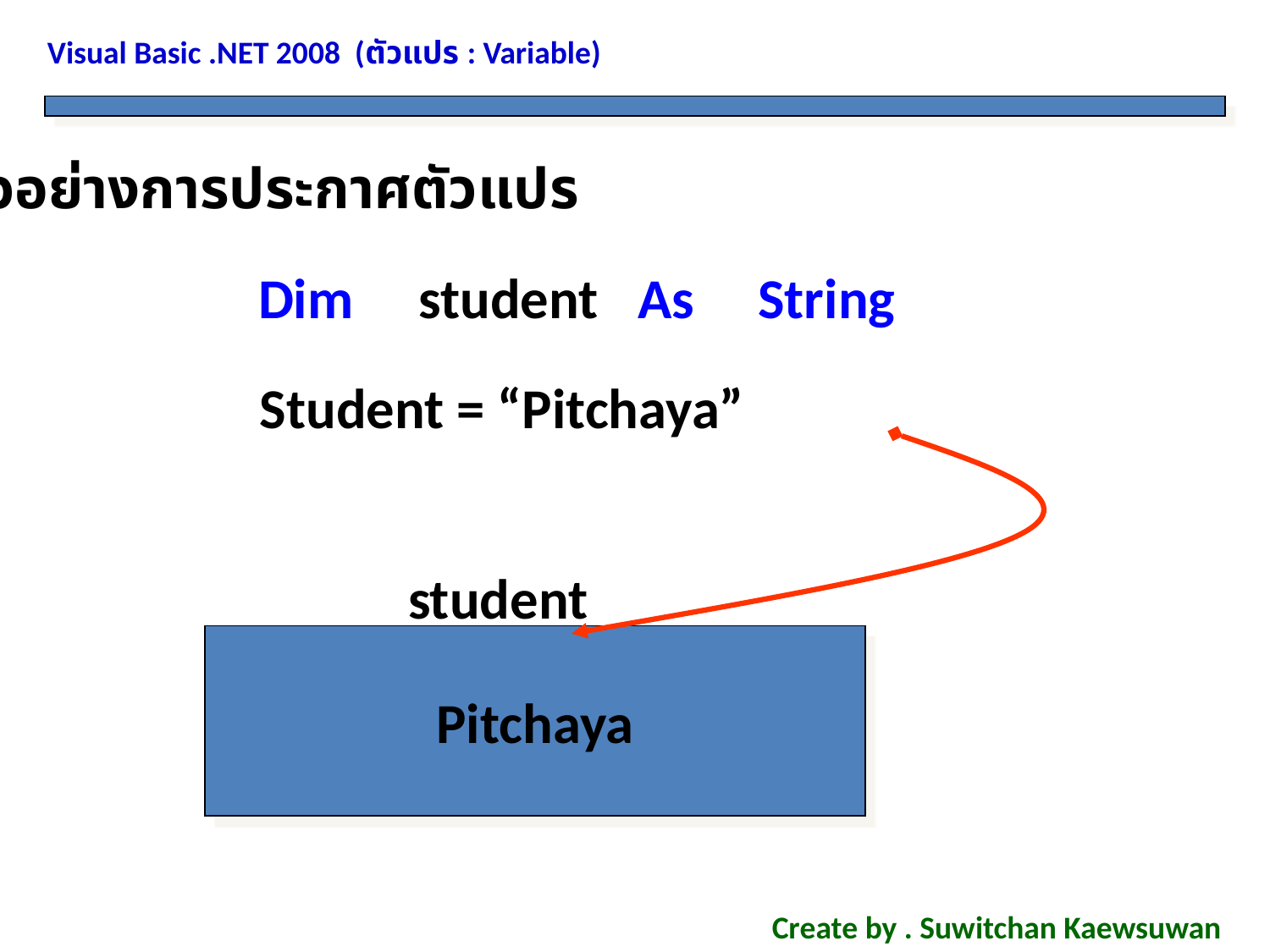

Visual Basic .NET 2008  (ตัวแปร : Variable)

ตัวอย่างการประกาศตัวแปร
Dim
student
As
String
Student = “Pitchaya”

student
Pitchaya
Create by . Suwitchan Kaewsuwan